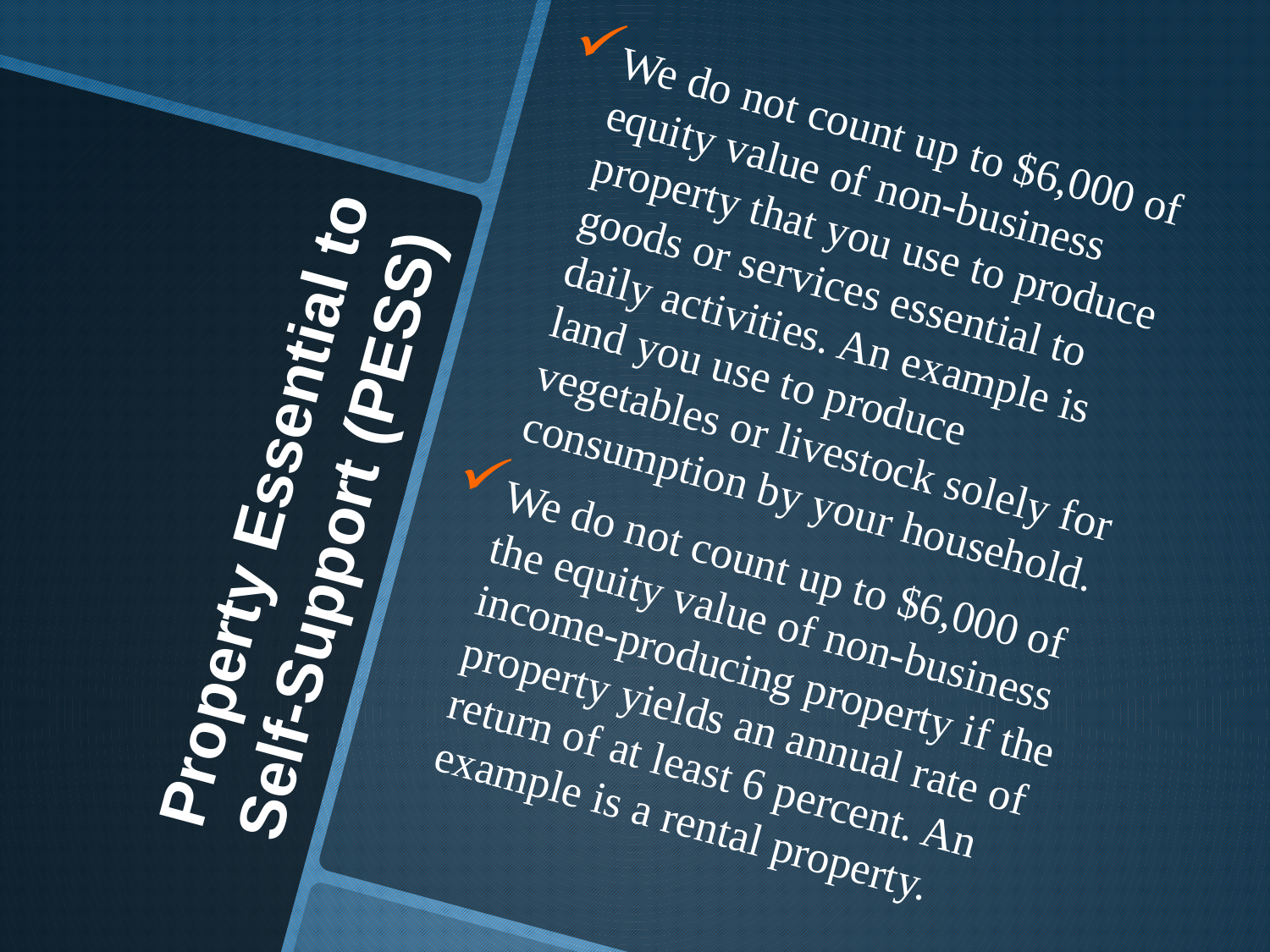

We do not count up to $6,000 of equity value of non-business property that you use to produce goods or services essential to daily activities. An example is land you use to produce vegetables or livestock solely for consumption by your household.
We do not count up to $6,000 of the equity value of non-business income-producing property if the property yields an annual rate of return of at least 6 percent. An example is a rental property.
# Property Essential to Self-Support (PESS)